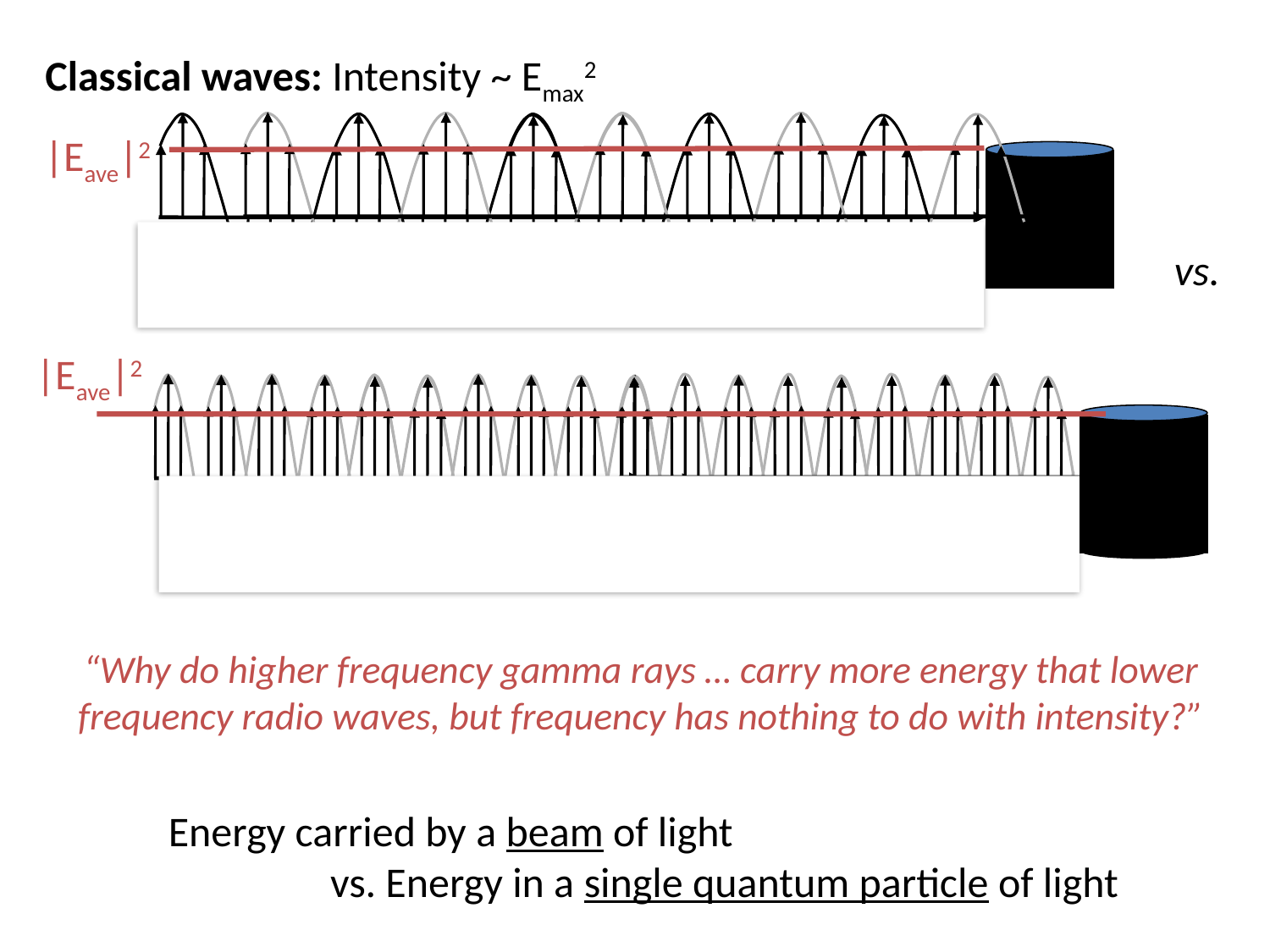

Classical waves: Intensity ~ Emax2

|Eave|2

X

vs.
|Eave|2

X

“Why do higher frequency gamma rays … carry more energy that lower frequency radio waves, but frequency has nothing to do with intensity?”
Energy carried by a beam of light
                 vs. Energy in a single quantum particle of light